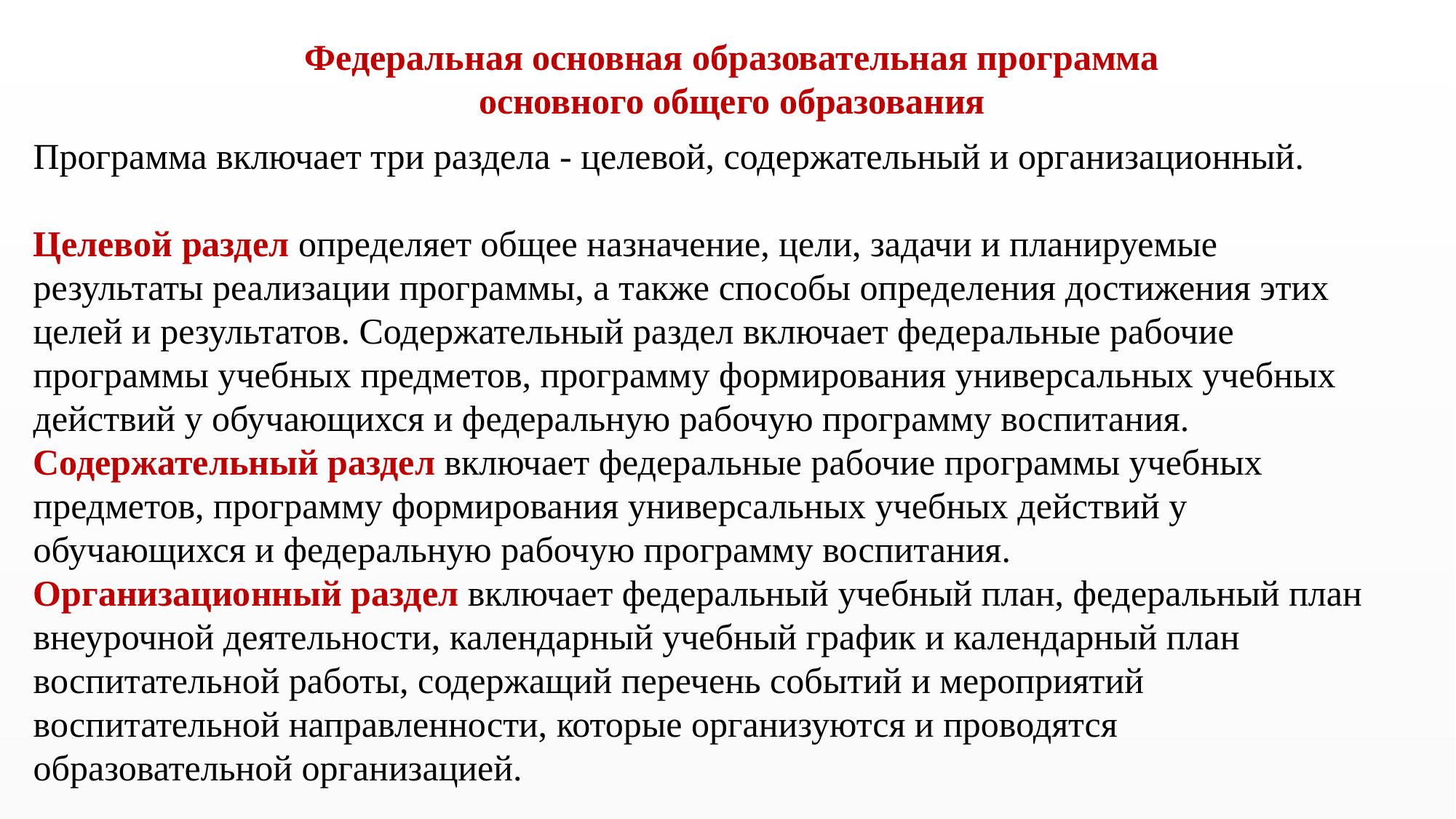

Федеральная основная образовательная программа
основного общего образования
Программа включает три раздела - целевой, содержательный и организационный.

Целевой раздел определяет общее назначение, цели, задачи и планируемые результаты реализации программы, а также способы определения достижения этих целей и результатов. Содержательный раздел включает федеральные рабочие программы учебных предметов, программу формирования универсальных учебных действий у обучающихся и федеральную рабочую программу воспитания.
Содержательный раздел включает федеральные рабочие программы учебных предметов, программу формирования универсальных учебных действий у обучающихся и федеральную рабочую программу воспитания.
Организационный раздел включает федеральный учебный план, федеральный план внеурочной деятельности, календарный учебный график и календарный план воспитательной работы, содержащий перечень событий и мероприятий воспитательной направленности, которые организуются и проводятся образовательной организацией.